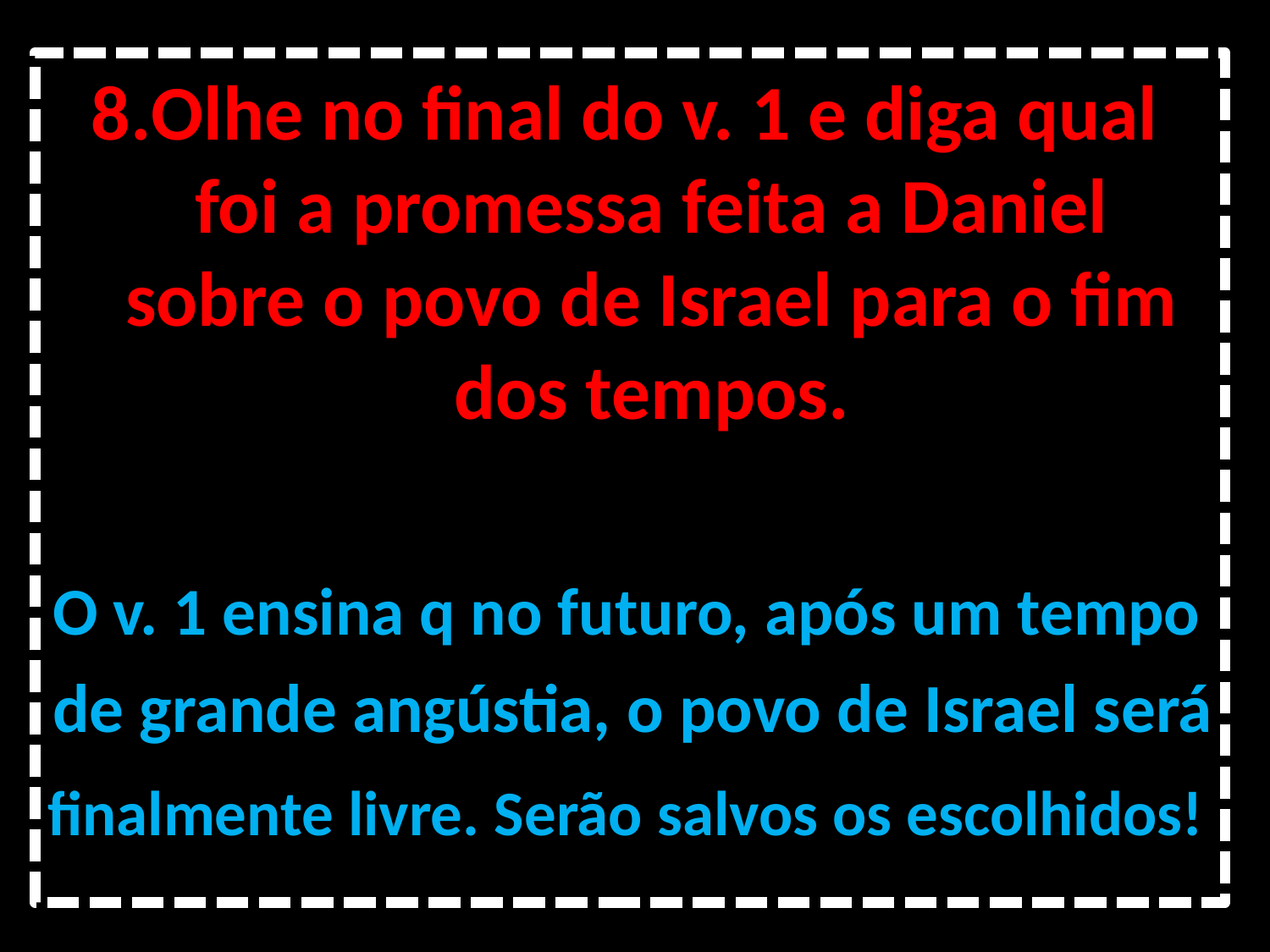

Olhe no final do v. 1 e diga qual foi a promessa feita a Daniel sobre o povo de Israel para o fim dos tempos.

O v. 1 ensina q no futuro, após um tempo

de grande angústia, o povo de Israel será

finalmente livre. Serão salvos os escolhidos!